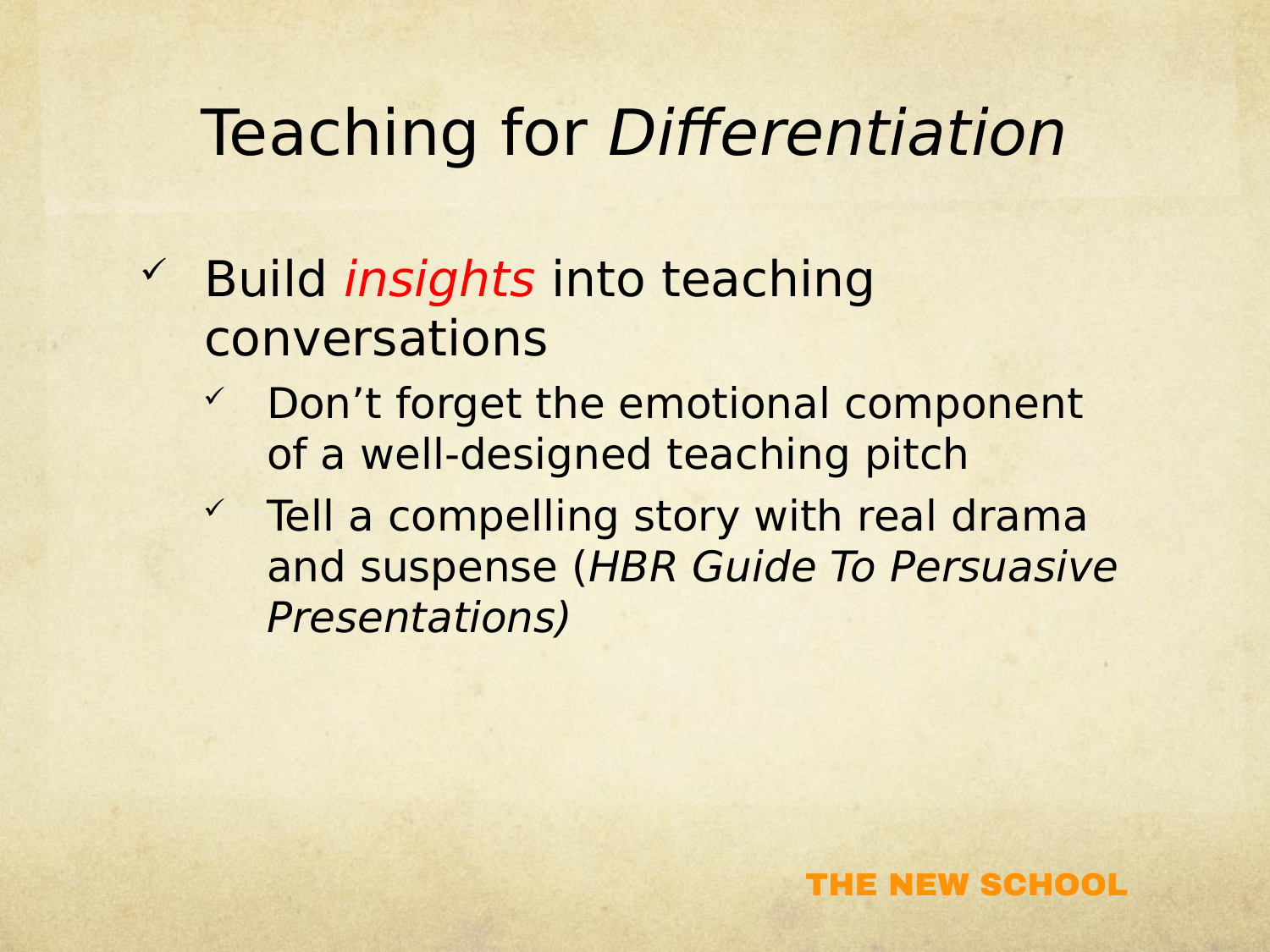

# Teaching for Differentiation
Build insights into teaching conversations
Don’t forget the emotional component of a well-designed teaching pitch
Tell a compelling story with real drama and suspense (HBR Guide To Persuasive Presentations)